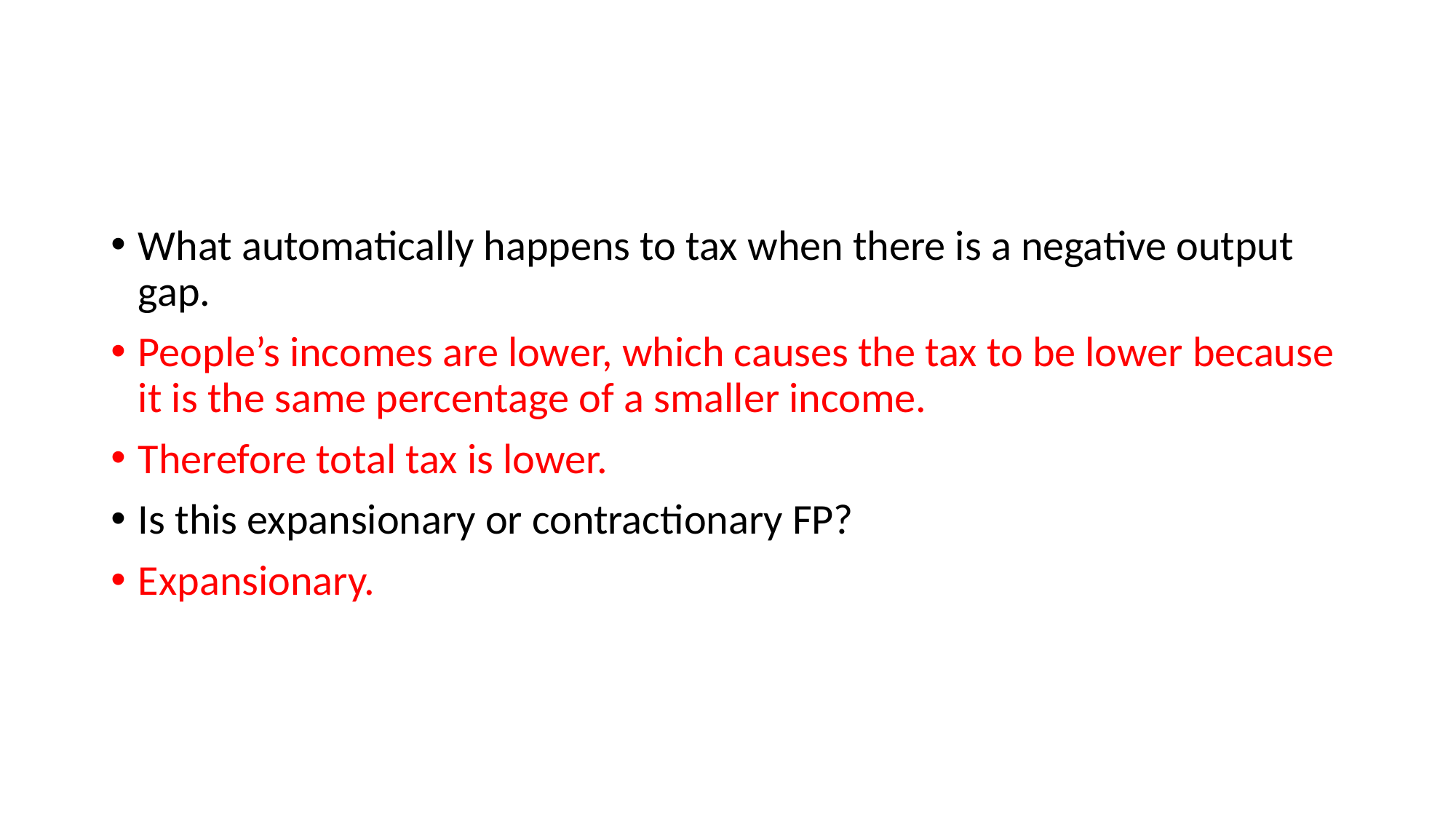

#
What automatically happens to tax when there is a negative output gap.
People’s incomes are lower, which causes the tax to be lower because it is the same percentage of a smaller income.
Therefore total tax is lower.
Is this expansionary or contractionary FP?
Expansionary.